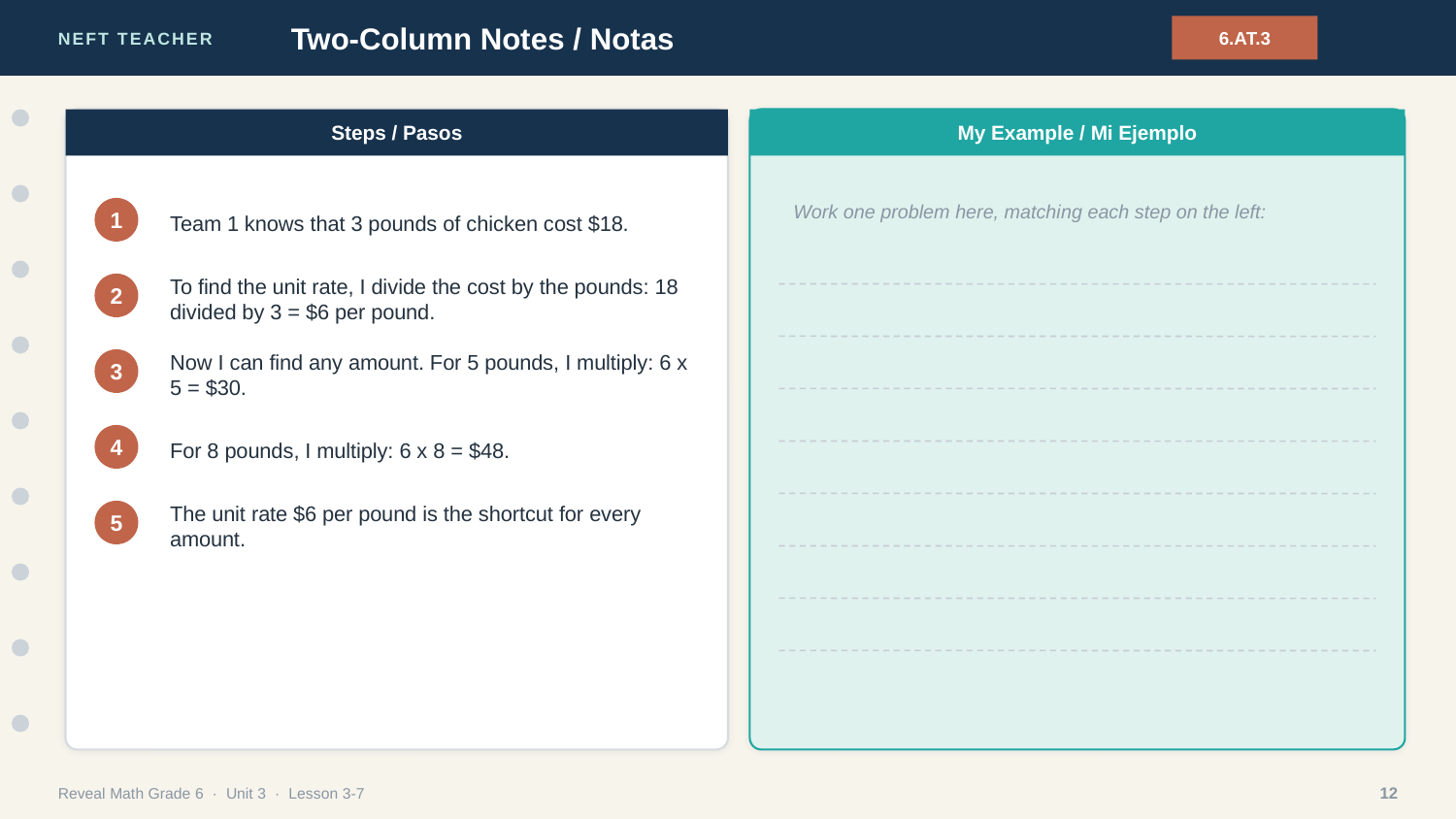

NEFT TEACHER
Two-Column Notes / Notas
6.AT.3

Steps / Pasos

My Example / Mi Ejemplo
Work one problem here, matching each step on the left:

Team 1 knows that 3 pounds of chicken cost $18.

1

To find the unit rate, I divide the cost by the pounds: 18 divided by 3 = $6 per pound.

2

Now I can find any amount. For 5 pounds, I multiply: 6 x 5 = $30.

3

For 8 pounds, I multiply: 6 x 8 = $48.

4

The unit rate $6 per pound is the shortcut for every amount.

5

Reveal Math Grade 6  ·  Unit 3  ·  Lesson 3-7
12